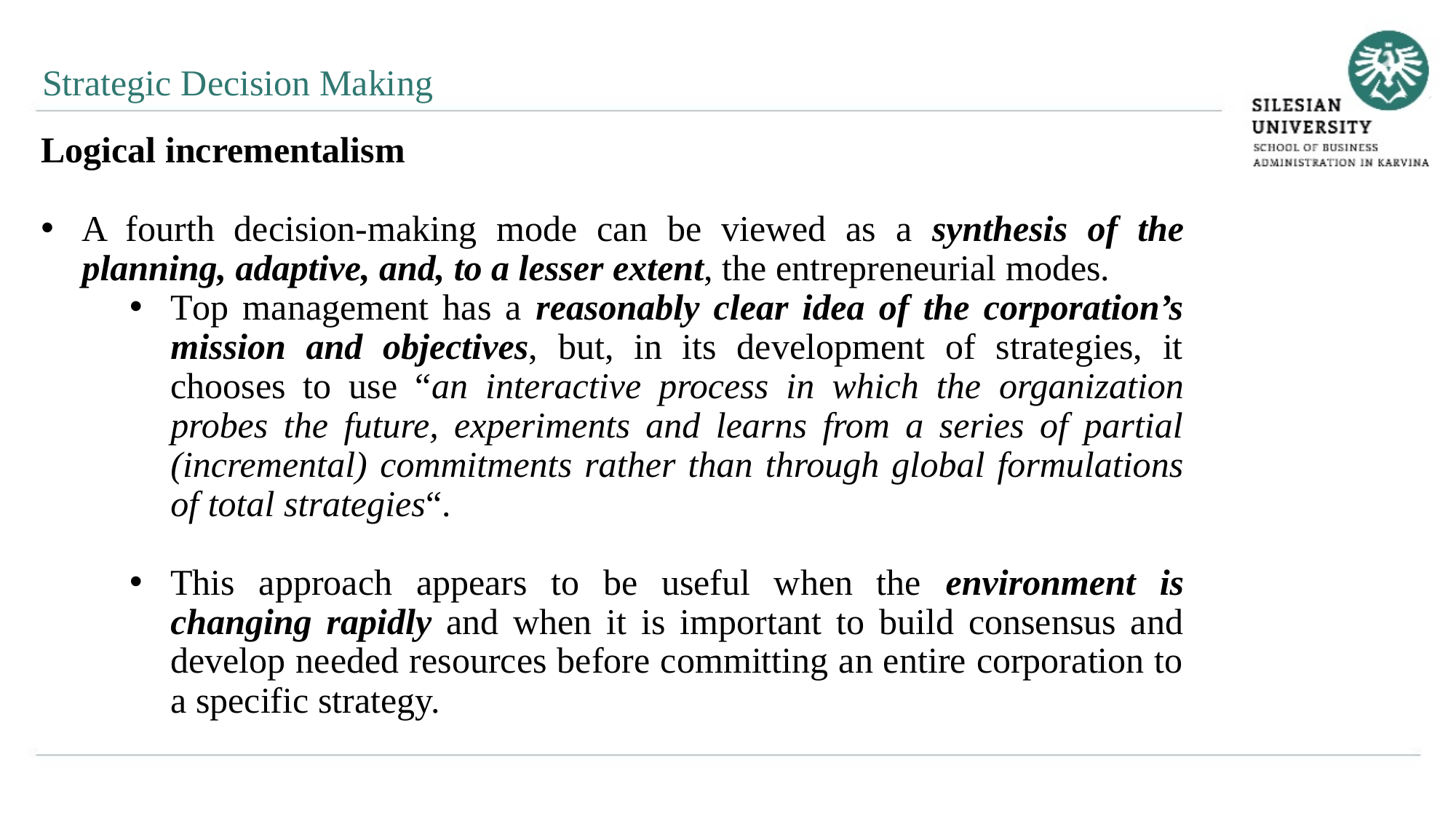

Strategic Decision Making
Logical incrementalism

A fourth decision-making mode can be viewed as a synthesis of the planning, adaptive, and, to a lesser extent, the entrepreneurial modes.
Top management has a reasonably clear idea of the corporation’s mission and objectives, but, in its development of strategies, it chooses to use “an interactive process in which the organization probes the future, experiments and learns from a series of partial (incremental) commitments rather than through global formulations of total strategies“.

This approach appears to be useful when the environment is changing rapidly and when it is important to build consensus and develop needed resources before committing an entire corporation to a specific strategy.